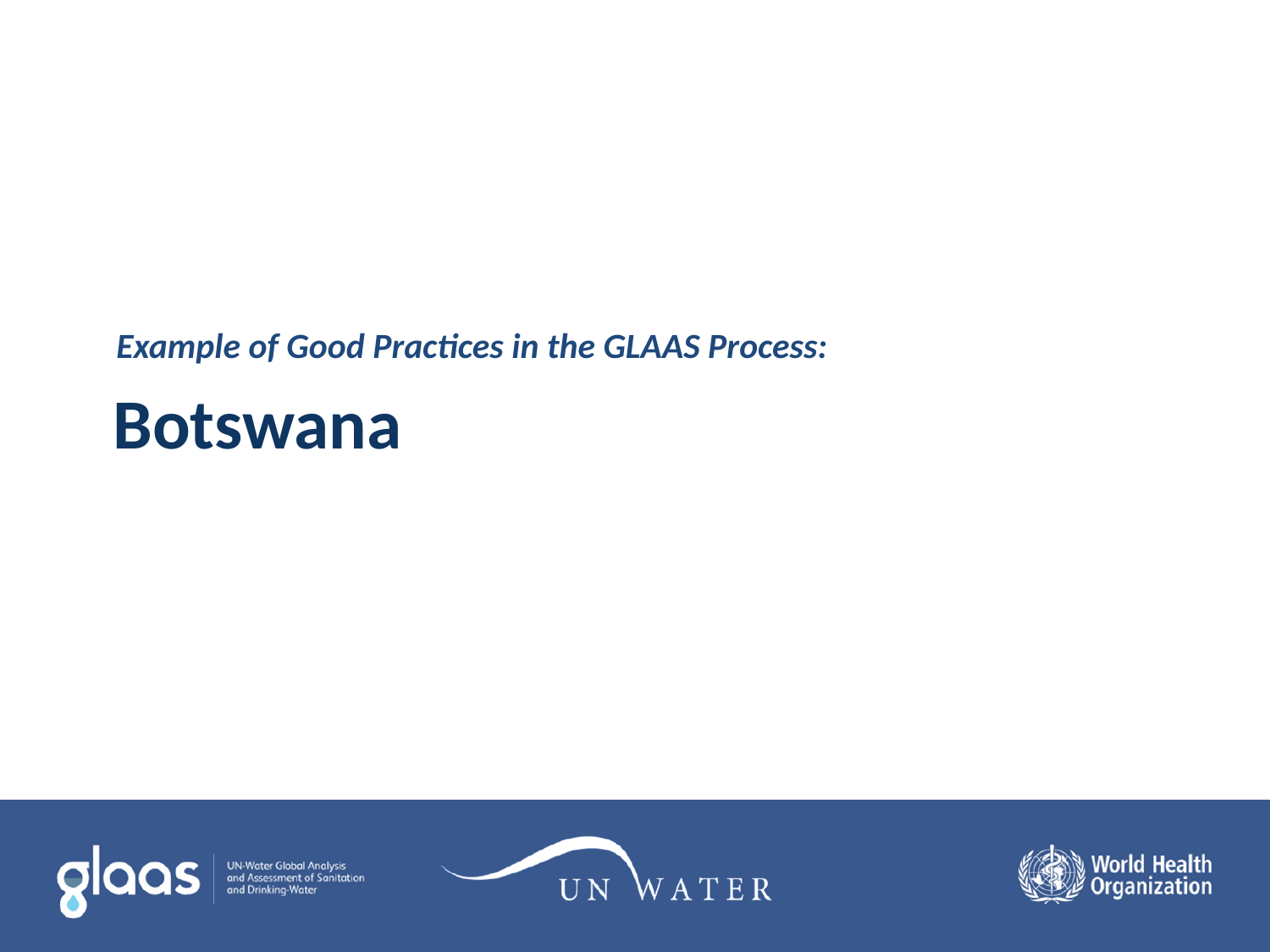

Example of Good Practices in the GLAAS Process:
# Botswana